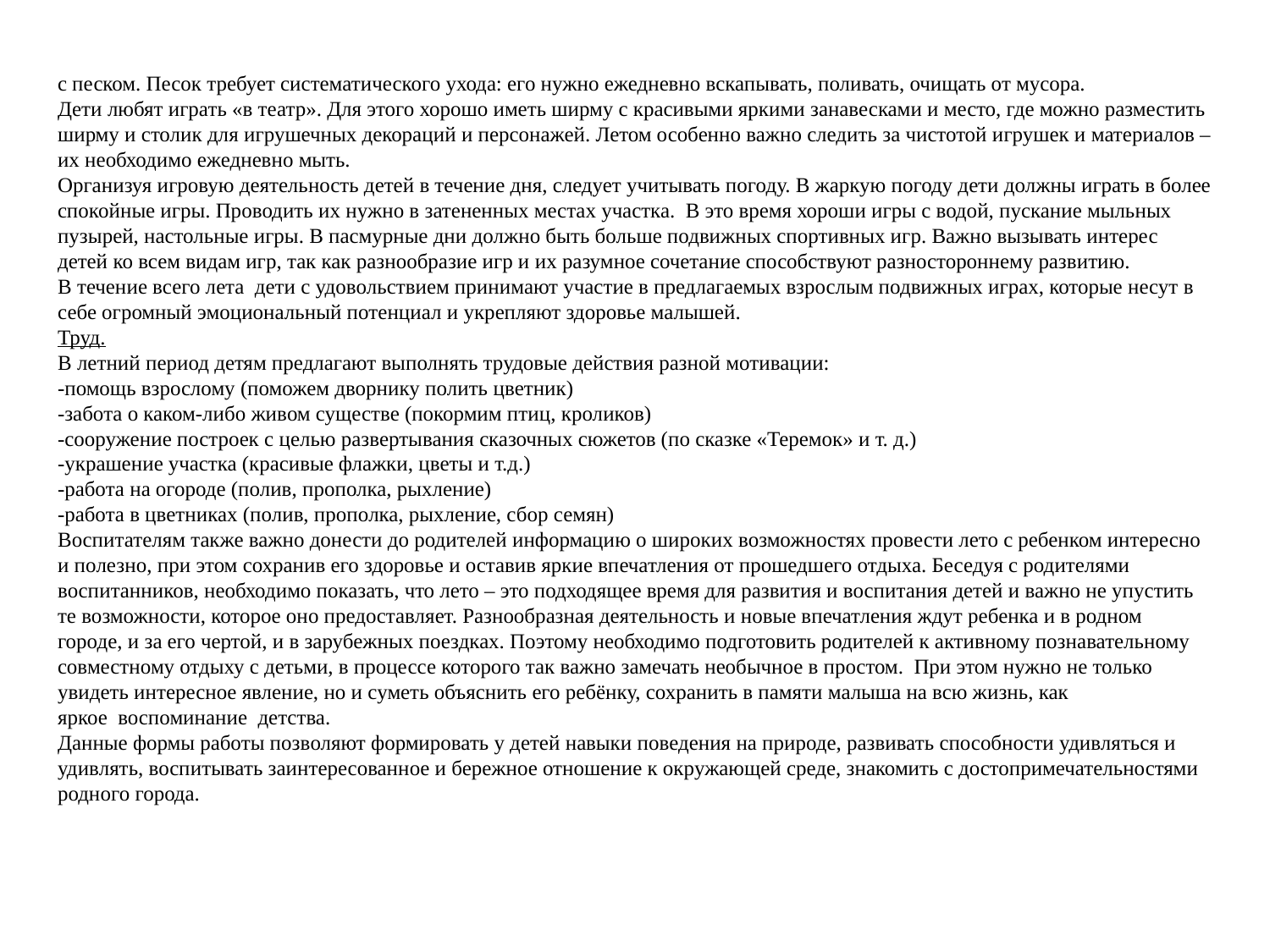

с песком. Песок требует систематического ухода: его нужно ежедневно вскапывать, поливать, очищать от мусора. 
Дети любят играть «в театр». Для этого хорошо иметь ширму с красивыми яркими занавесками и место, где можно разместить ширму и столик для игрушечных декораций и персонажей. Летом особенно важно следить за чистотой игрушек и материалов – их необходимо ежедневно мыть.
Организуя игровую деятельность детей в течение дня, следует учитывать погоду. В жаркую погоду дети должны играть в более спокойные игры. Проводить их нужно в затененных местах участка.  В это время хороши игры с водой, пускание мыльных пузырей, настольные игры. В пасмурные дни должно быть больше подвижных спортивных игр. Важно вызывать интерес детей ко всем видам игр, так как разнообразие игр и их разумное сочетание способствуют разностороннему развитию.
В течение всего лета  дети с удовольствием принимают участие в предлагаемых взрослым подвижных играх, которые несут в себе огромный эмоциональный потенциал и укрепляют здоровье малышей.
Труд.
В летний период детям предлагают выполнять трудовые действия разной мотивации: 
-помощь взрослому (поможем дворнику полить цветник) 
-забота о каком-либо живом существе (покормим птиц, кроликов)
-сооружение построек с целью развертывания сказочных сюжетов (по сказке «Теремок» и т. д.)
-украшение участка (красивые флажки, цветы и т.д.) 
-работа на огороде (полив, прополка, рыхление)
-работа в цветниках (полив, прополка, рыхление, сбор семян)
Воспитателям также важно донести до родителей информацию о широких возможностях провести лето с ребенком интересно и полезно, при этом сохранив его здоровье и оставив яркие впечатления от прошедшего отдыха. Беседуя с родителями воспитанников, необходимо показать, что лето – это подходящее время для развития и воспитания детей и важно не упустить те возможности, которое оно предоставляет. Разнообразная деятельность и новые впечатления ждут ребенка и в родном городе, и за его чертой, и в зарубежных поездках. Поэтому необходимо подготовить родителей к активному познавательному совместному отдыху с детьми, в процессе которого так важно замечать необычное в простом.  При этом нужно не только увидеть интересное явление, но и суметь объяснить его ребёнку, сохранить в памяти малыша на всю жизнь, как яркое  воспоминание  детства.
Данные формы работы позволяют формировать у детей навыки поведения на природе, развивать способности удивляться и удивлять, воспитывать заинтересованное и бережное отношение к окружающей среде, знакомить с достопримечательностями родного города.